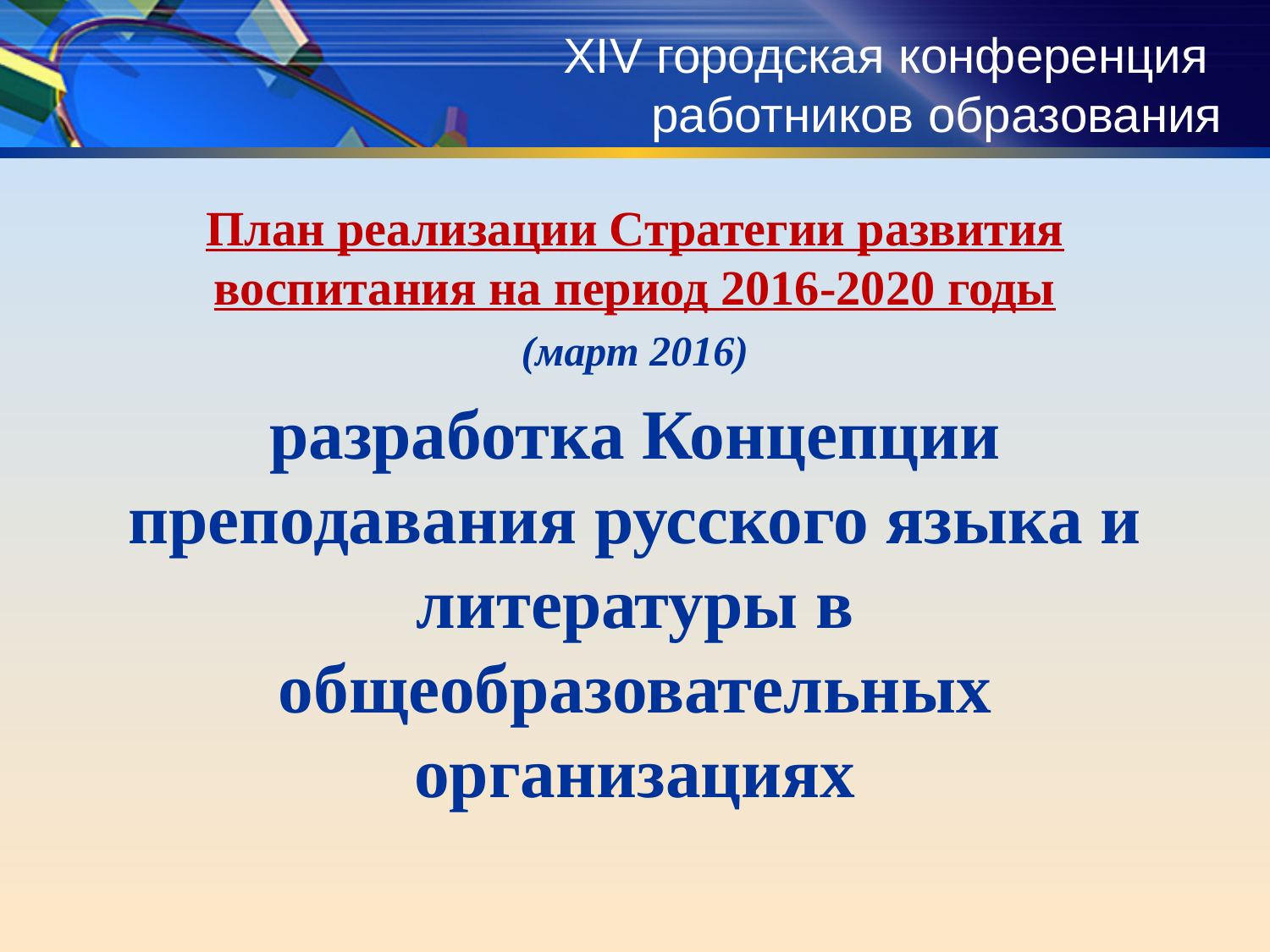

# XIV городская конференция работников образования
План реализации Стратегии развития воспитания на период 2016-2020 годы
(март 2016)
разработка Концепции преподавания русского языка и литературы в общеобразовательных организациях